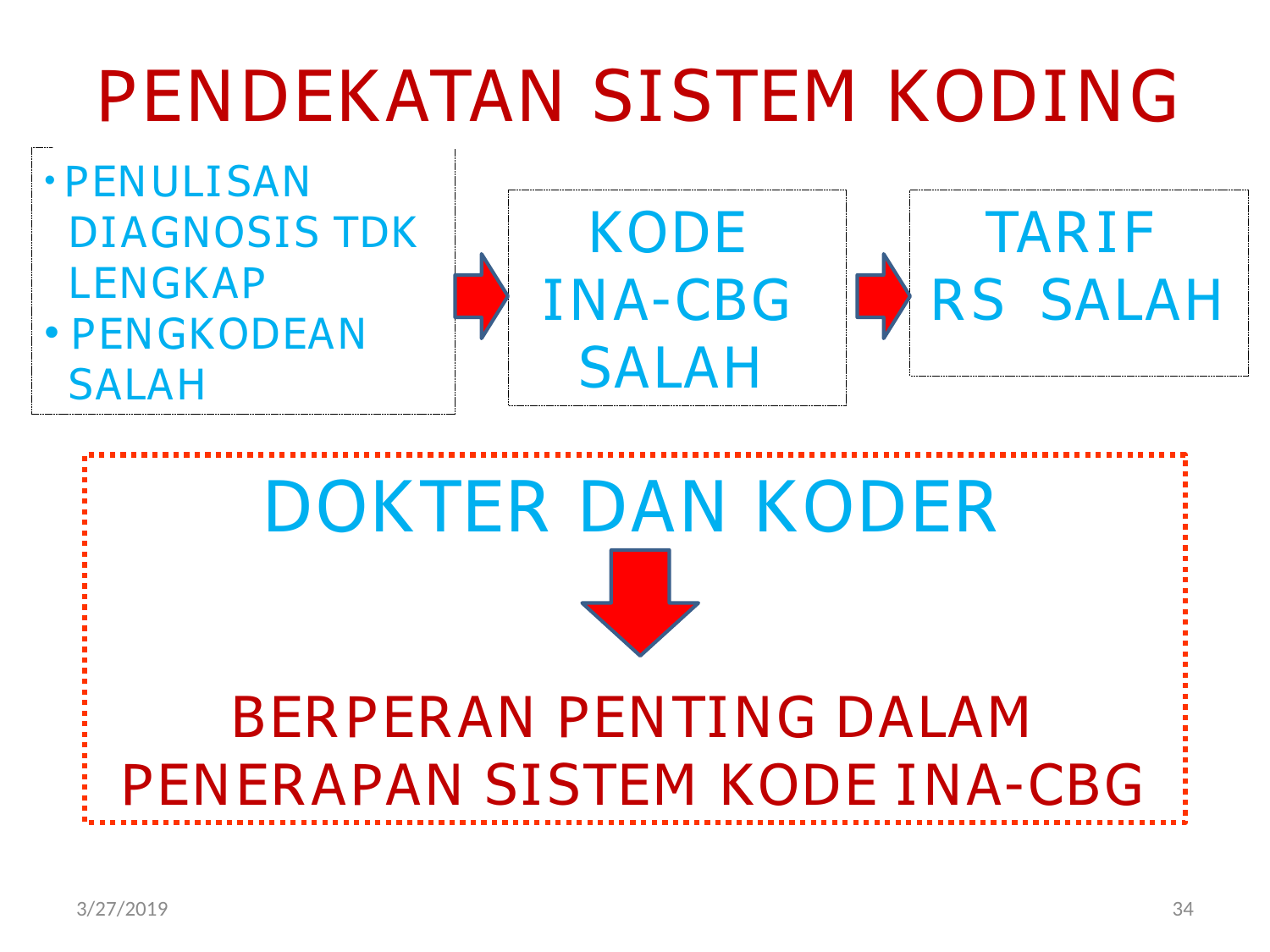

# PENDEKATAN SISTEM KODING
 PENULISAN
  DIAGNOSIS TDK
  LENGKAP
 PENGKODEAN
  SALAH
TARIF
RS  SALAH

KODE
INA-CBG
SALAH

DOKTER DAN KODER

BERPERAN PENTING DALAM PENERAPAN SISTEM KODE INA-CBG

3/27/2019
34